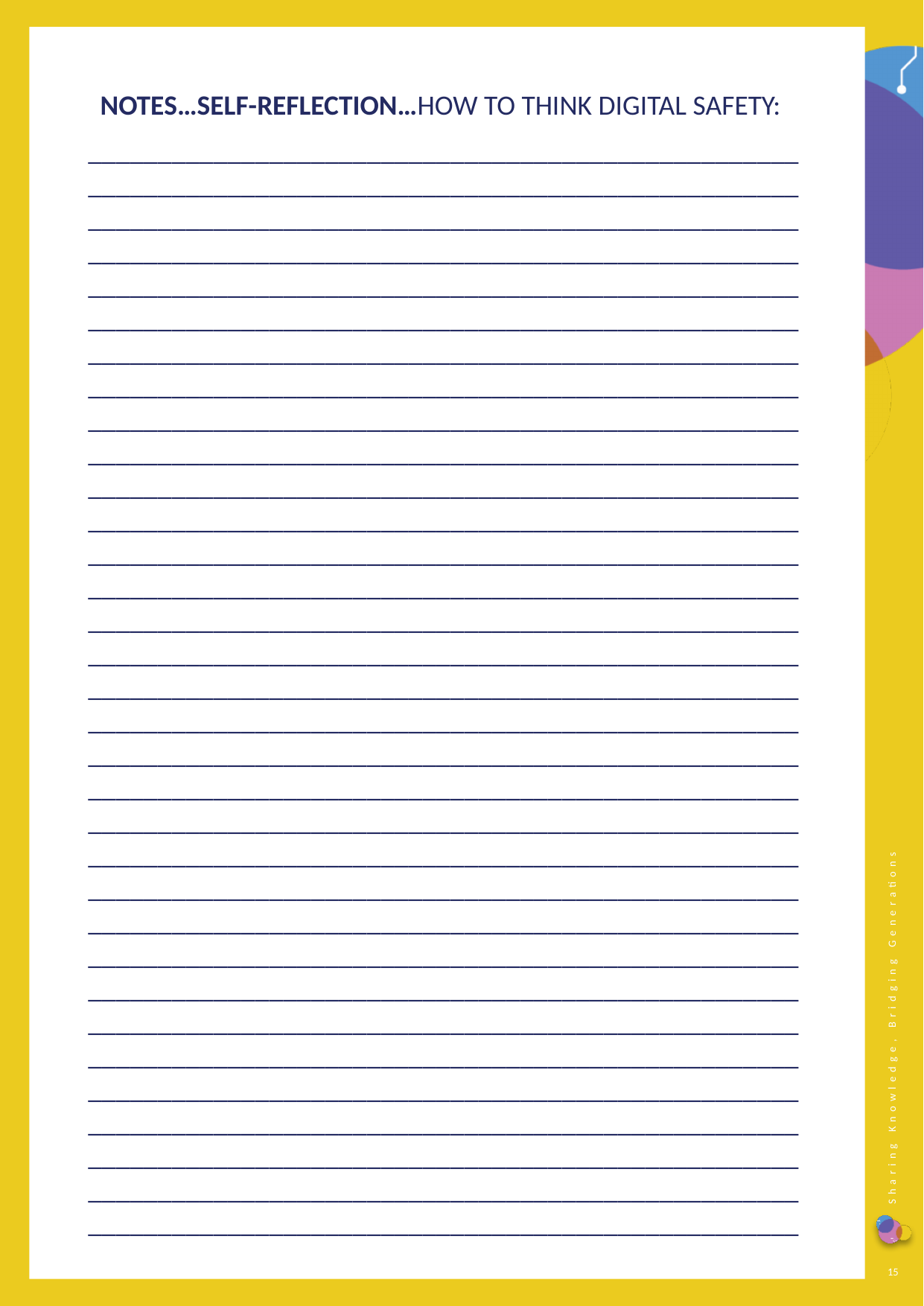

NOTES…SELF-REFLECTION…HOW TO THINK DIGITAL SAFETY:
_____________________________________________________________________________________________________________________________________________________________________________________________________________________________________________________________________________________________________________________________________________________________________________________________________________________________________________________________________________________________________________________________________________________________________________________________________________________________________________________________________________________________________________________________________________________________________________________________
______________________________________________________________________________________________________
______________________________________________________________________________________________________
______________________________________________________________________________________________________
______________________________________________________________________________________________________
______________________________________________________________________________________________________
______________________________________________________________________________________________________
______________________________________________________________________________________________________
______________________________________________________________________________________________________
______________________________________________________________________________________________________

15